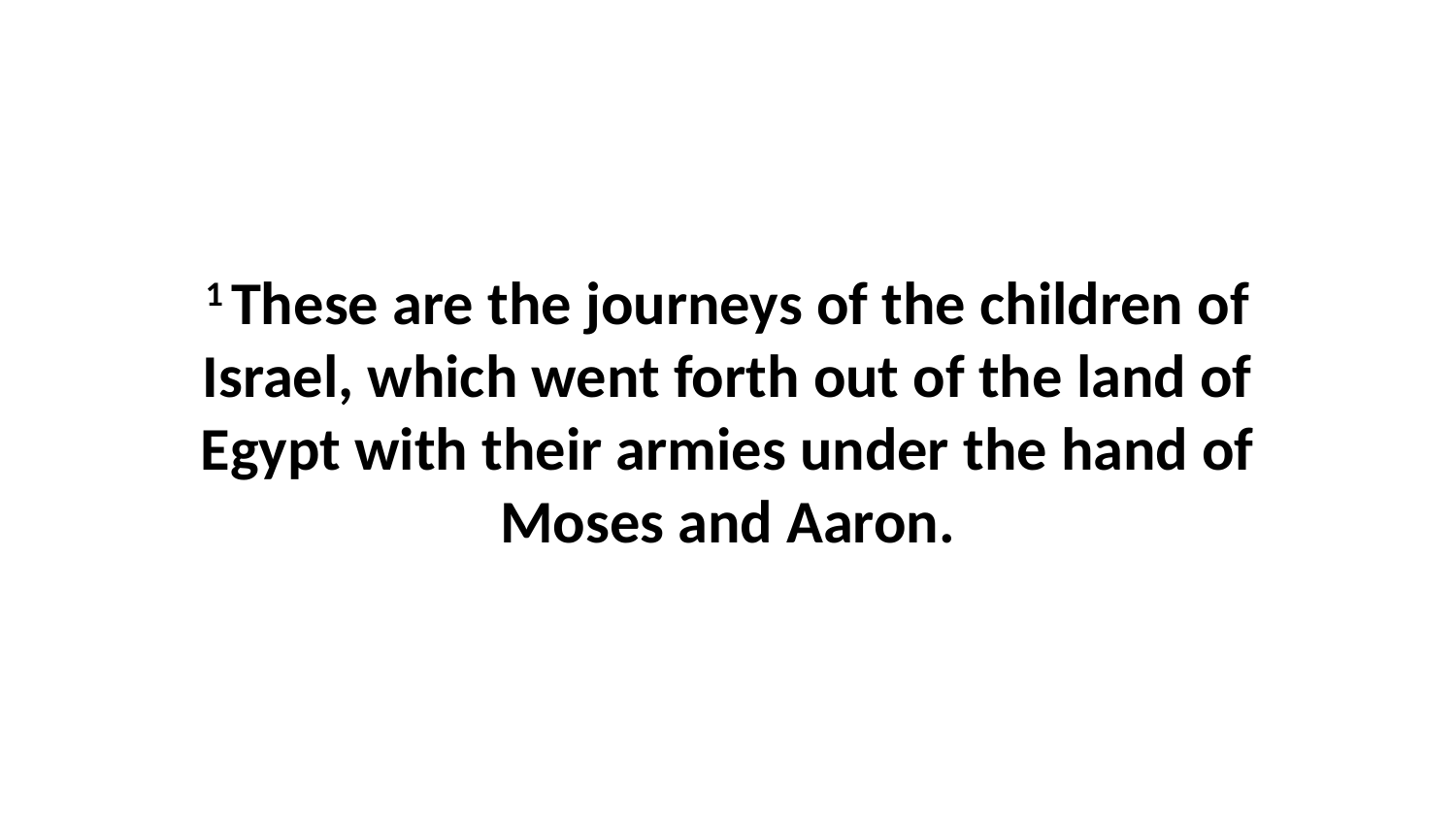

1 These are the journeys of the children of Israel, which went forth out of the land of Egypt with their armies under the hand of Moses and Aaron.